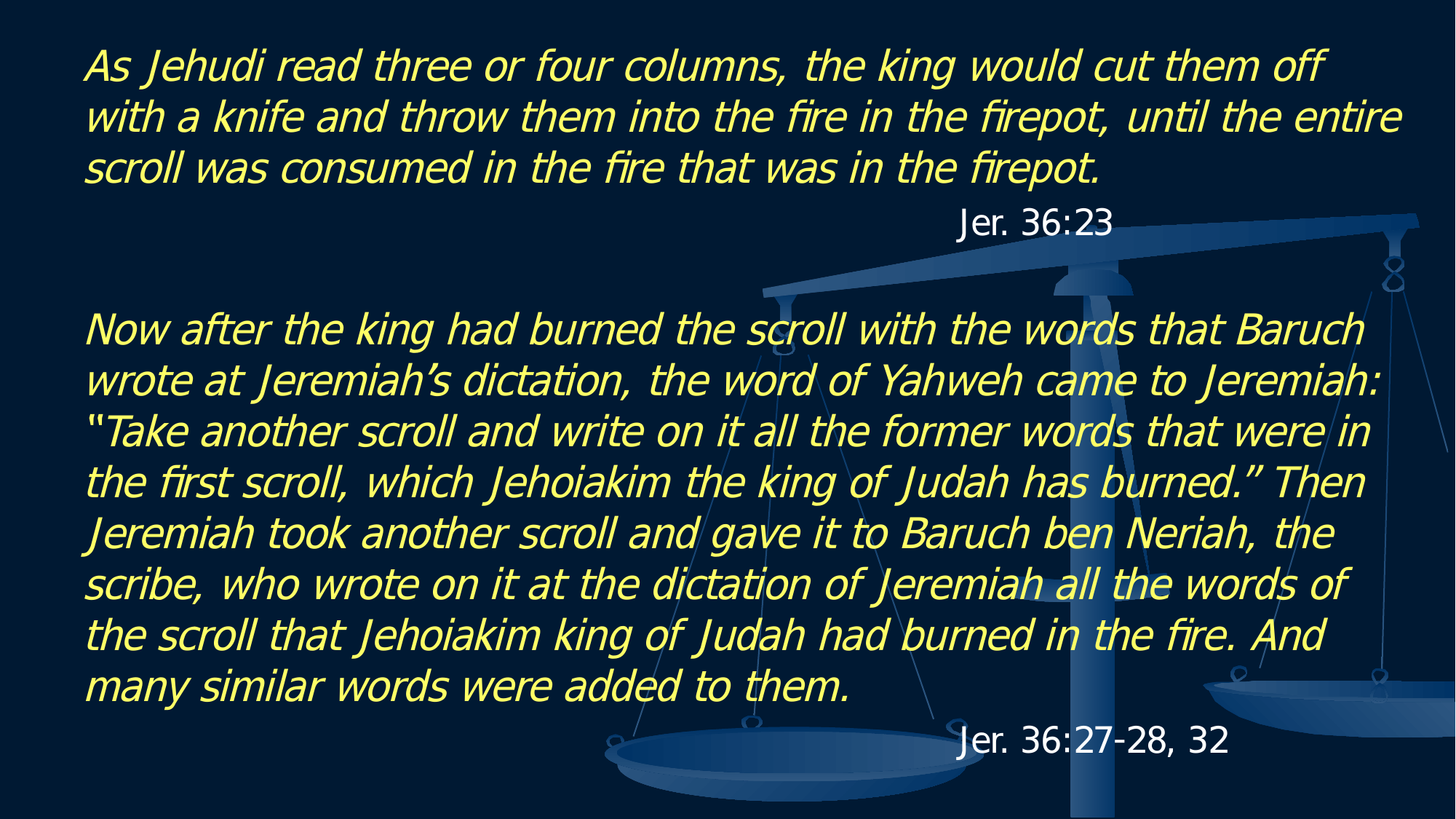

As Jehudi read three or four columns, the king would cut them off with a knife and throw them into the fire in the firepot, until the entire scroll was consumed in the fire that was in the firepot.
								Jer. 36:23

Now after the king had burned the scroll with the words that Baruch wrote at Jeremiah’s dictation, the word of Yahweh came to Jeremiah: “Take another scroll and write on it all the former words that were in the first scroll, which Jehoiakim the king of Judah has burned.” Then Jeremiah took another scroll and gave it to Baruch ben Neriah, the scribe, who wrote on it at the dictation of Jeremiah all the words of the scroll that Jehoiakim king of Judah had burned in the fire. And many similar words were added to them.
								Jer. 36:27-28, 32
27